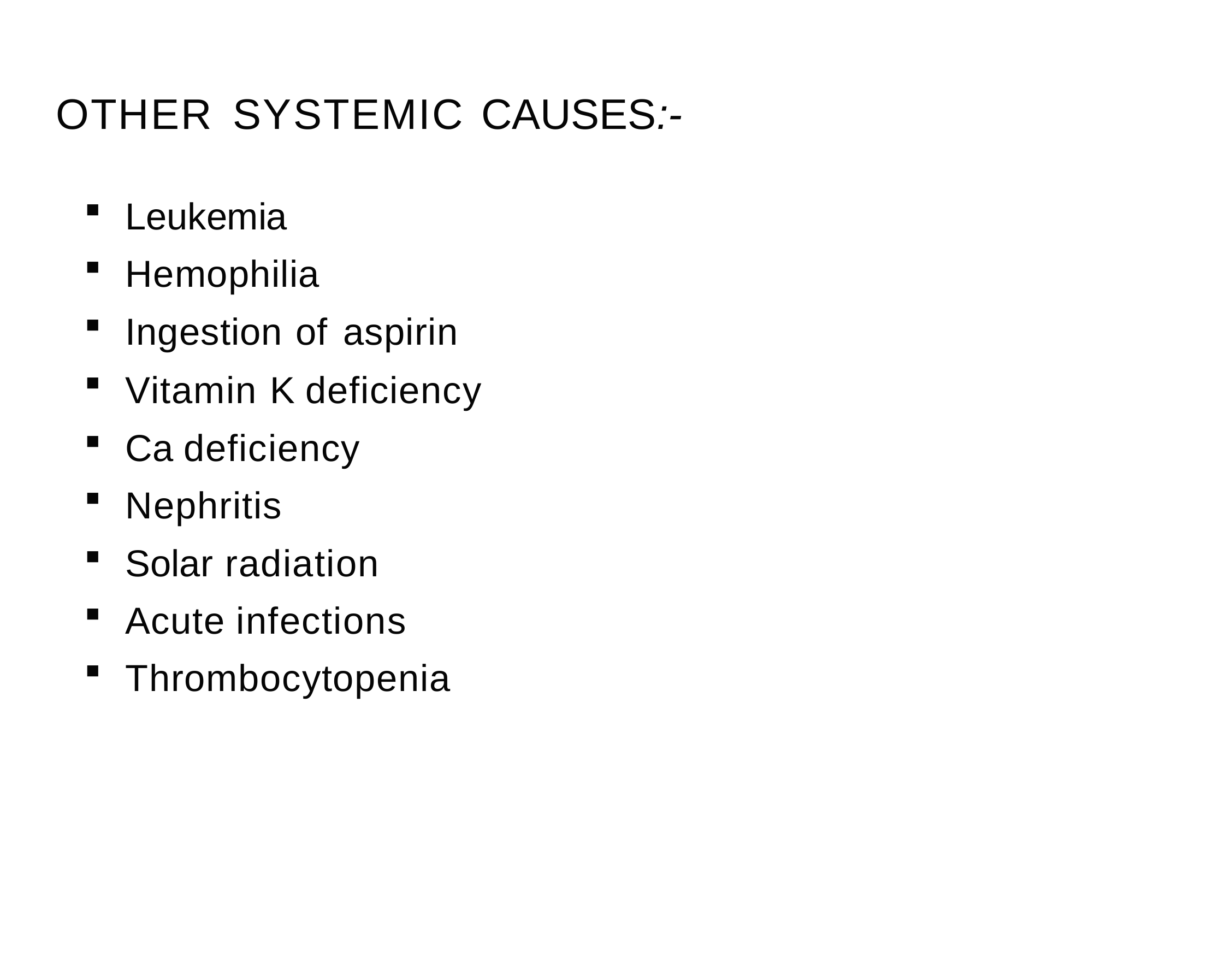

# Other systemic causes:-
Leukemia
Hemophilia
Ingestion of aspirin
Vitamin K deficiency
Ca deficiency
Nephritis
Solar radiation
Acute infections
Thrombocytopenia